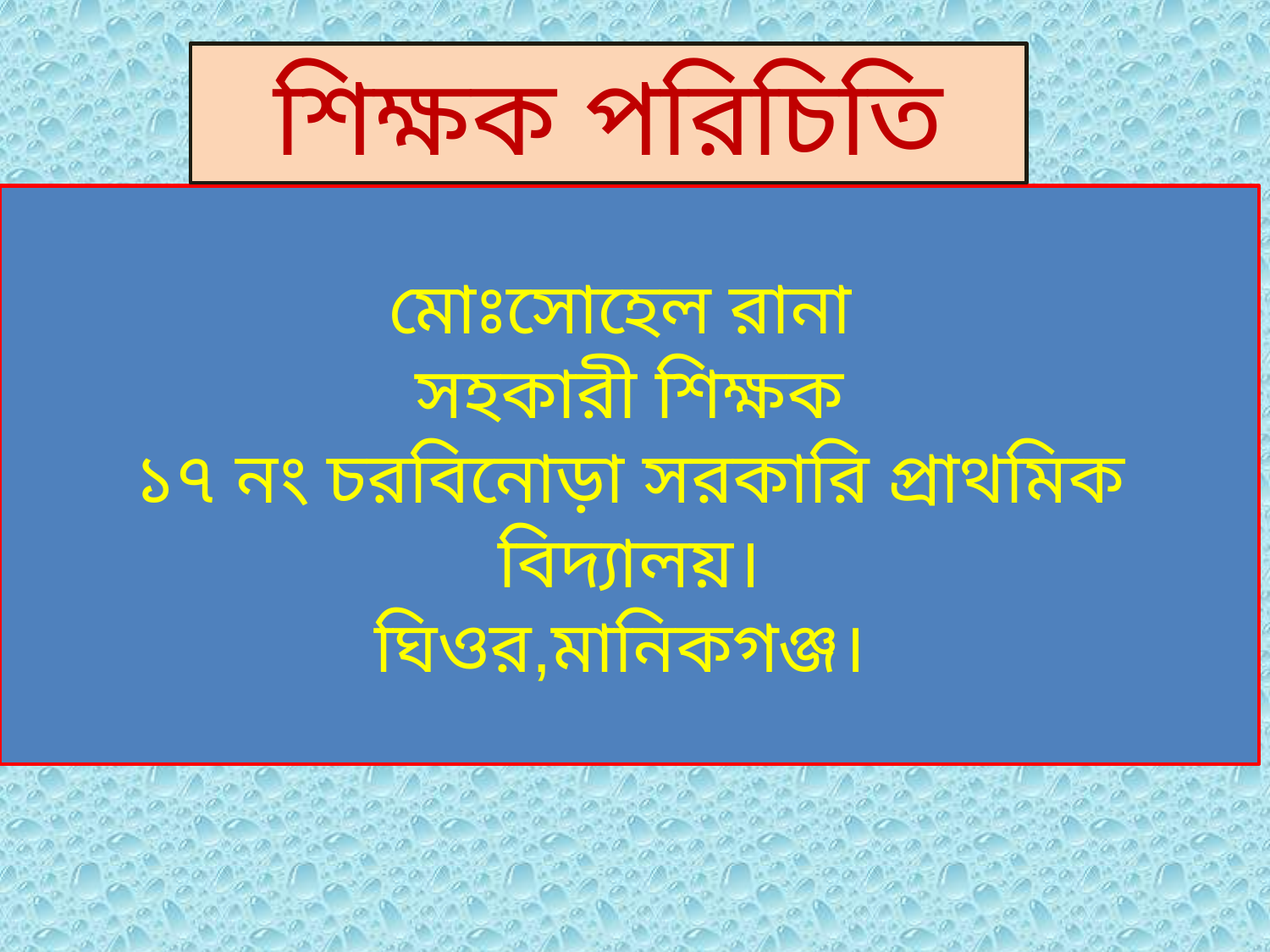

শিক্ষক পরিচিতি

মোঃসোহেল রানা
সহকারী শিক্ষক
১৭ নং চরবিনোড়া সরকারি প্রাথমিক বিদ্যালয়।
ঘিওর,মানিকগঞ্জ।